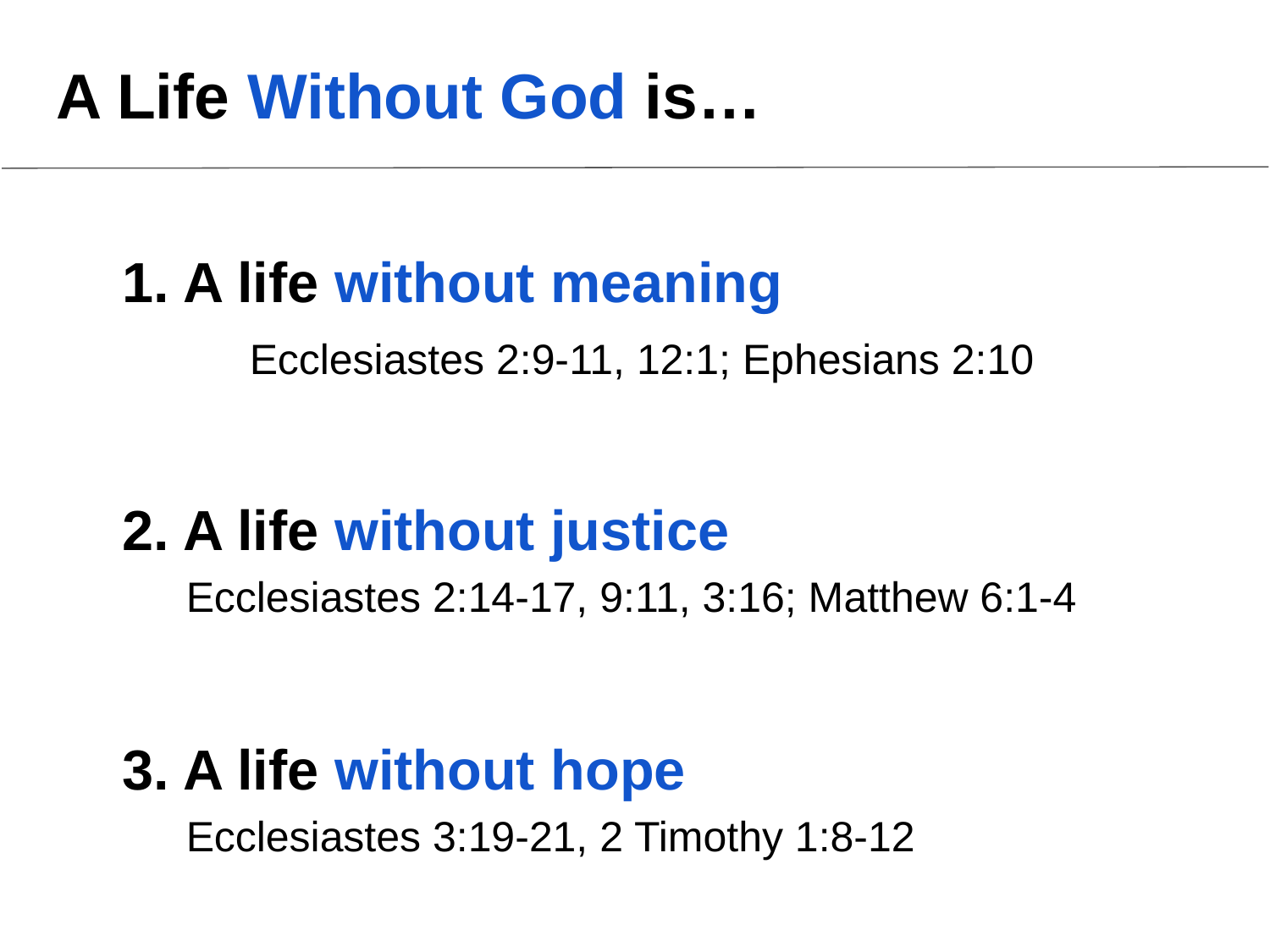

# A Life Without God is…
1. A life without meaning
	Ecclesiastes 2:9-11, 12:1; Ephesians 2:10
2. A life without justice
Ecclesiastes 2:14-17, 9:11, 3:16; Matthew 6:1-4
3. A life without hope
Ecclesiastes 3:19-21, 2 Timothy 1:8-12